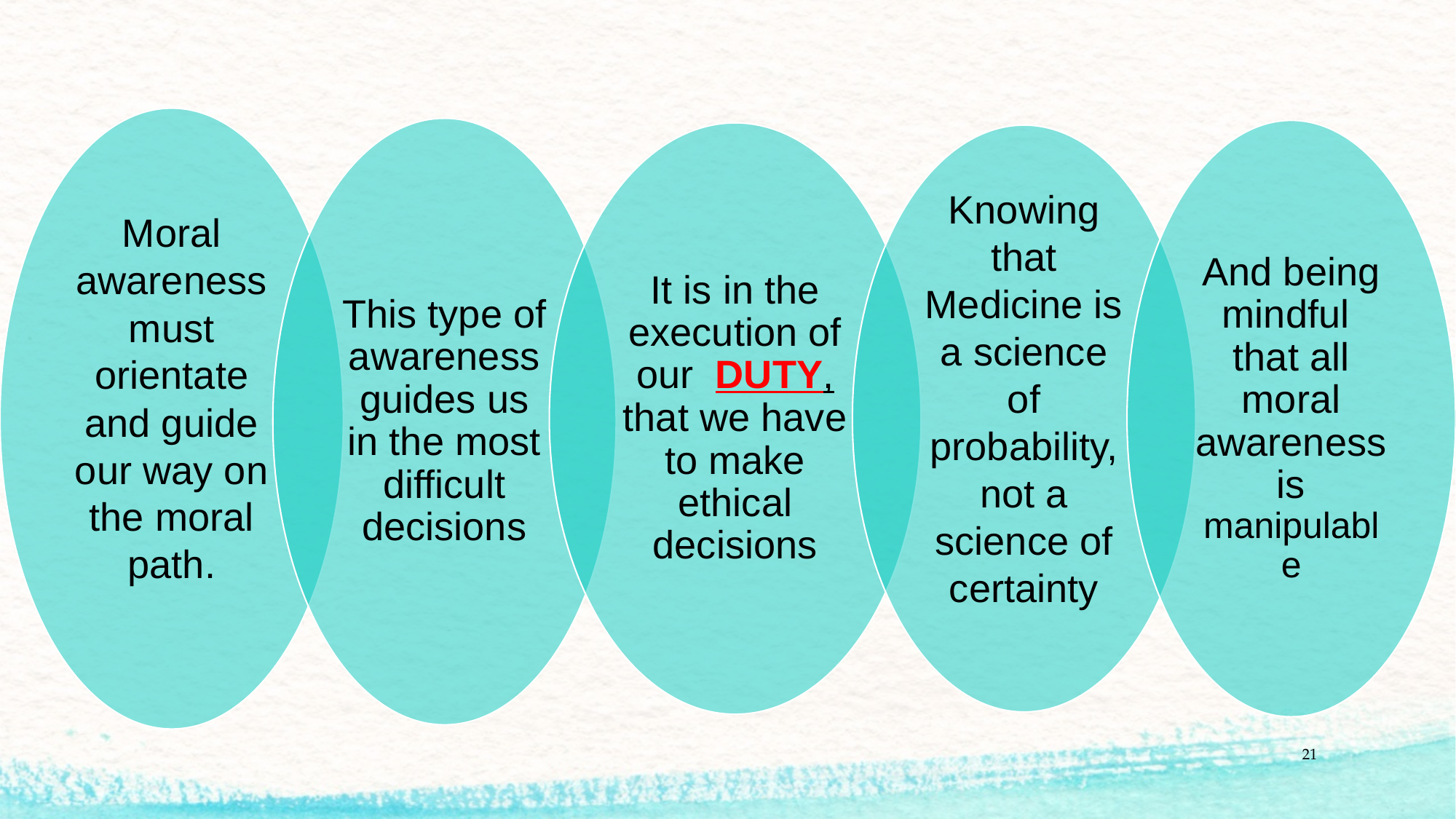

Moral awareness must orientate and guide our way on the moral path.

This type of awareness guides us in the most difficult decisions
It is in the execution of our  DUTY, that we have to make ethical decisions
Knowing that Medicine is a science of probability, not a science of certainty

And being mindful  that all moral awareness is manipulable
21